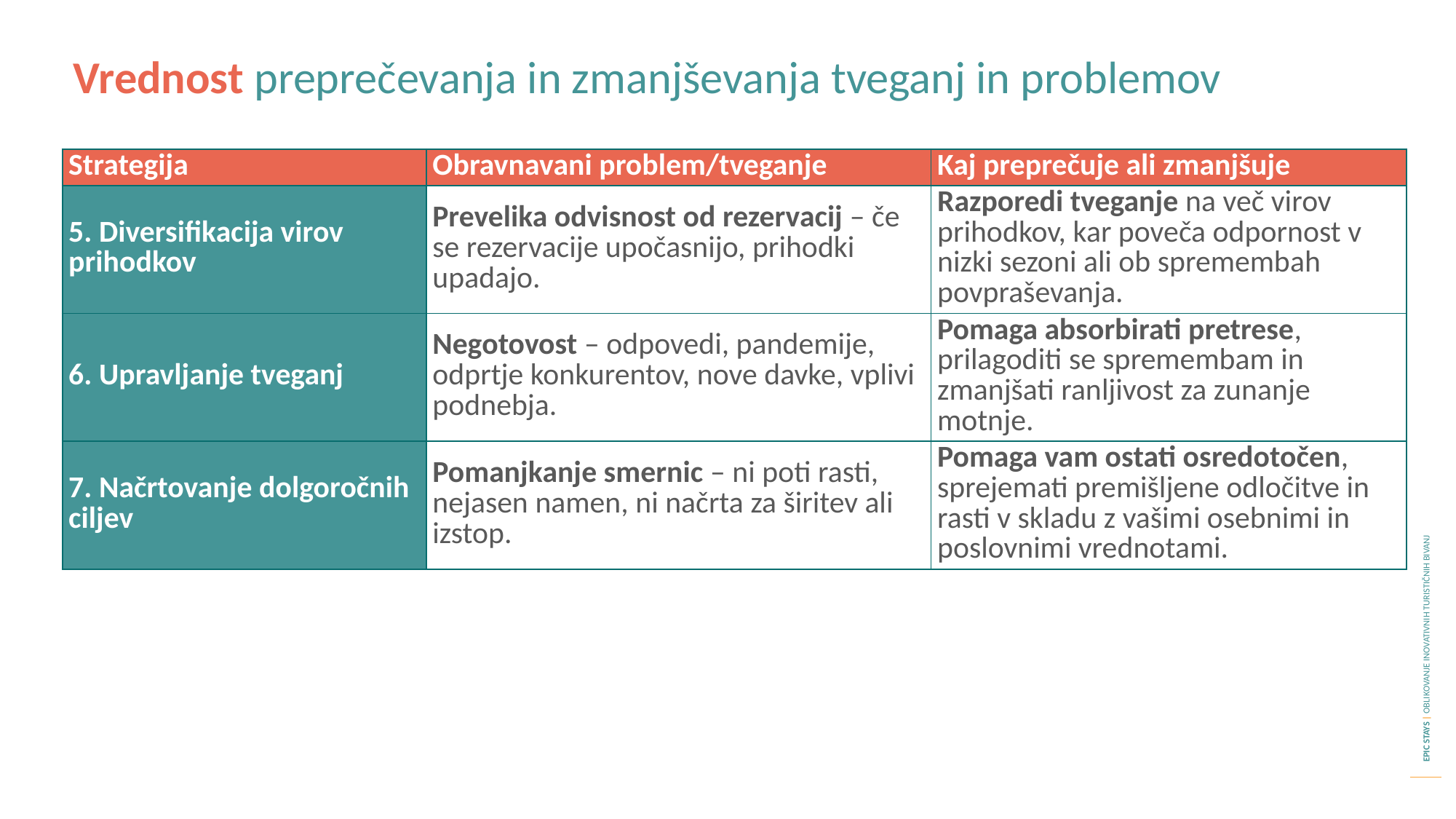

Vrednost preprečevanja in zmanjševanja tveganj in problemov

| Strategija | Obravnavani problem/tveganje | Kaj preprečuje ali zmanjšuje |
| --- | --- | --- |
| 5. Diversifikacija virov prihodkov | Prevelika odvisnost od rezervacij – če se rezervacije upočasnijo, prihodki upadajo. | Razporedi tveganje na več virov prihodkov, kar poveča odpornost v nizki sezoni ali ob spremembah povpraševanja. |
| 6. Upravljanje tveganj | Negotovost – odpovedi, pandemije, odprtje konkurentov, nove davke, vplivi podnebja. | Pomaga absorbirati pretrese, prilagoditi se spremembam in zmanjšati ranljivost za zunanje motnje. |
| 7. Načrtovanje dolgoročnih ciljev | Pomanjkanje smernic – ni poti rasti, nejasen namen, ni načrta za širitev ali izstop. | Pomaga vam ostati osredotočen, sprejemati premišljene odločitve in rasti v skladu z vašimi osebnimi in poslovnimi vrednotami. |